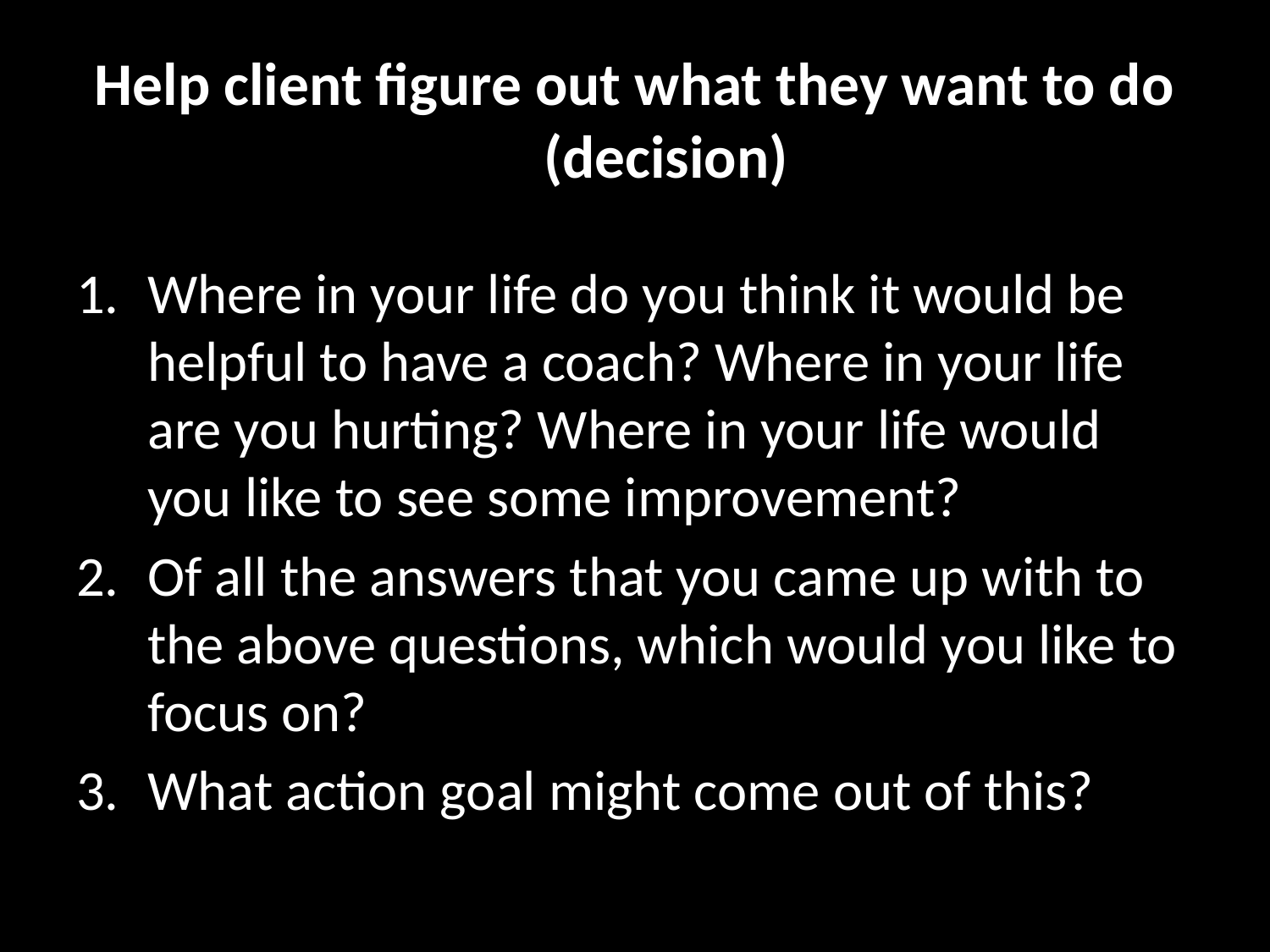

# Help client figure out what they want to do (decision)
Where in your life do you think it would be helpful to have a coach? Where in your life are you hurting? Where in your life would you like to see some improvement?
Of all the answers that you came up with to the above questions, which would you like to focus on?
What action goal might come out of this?